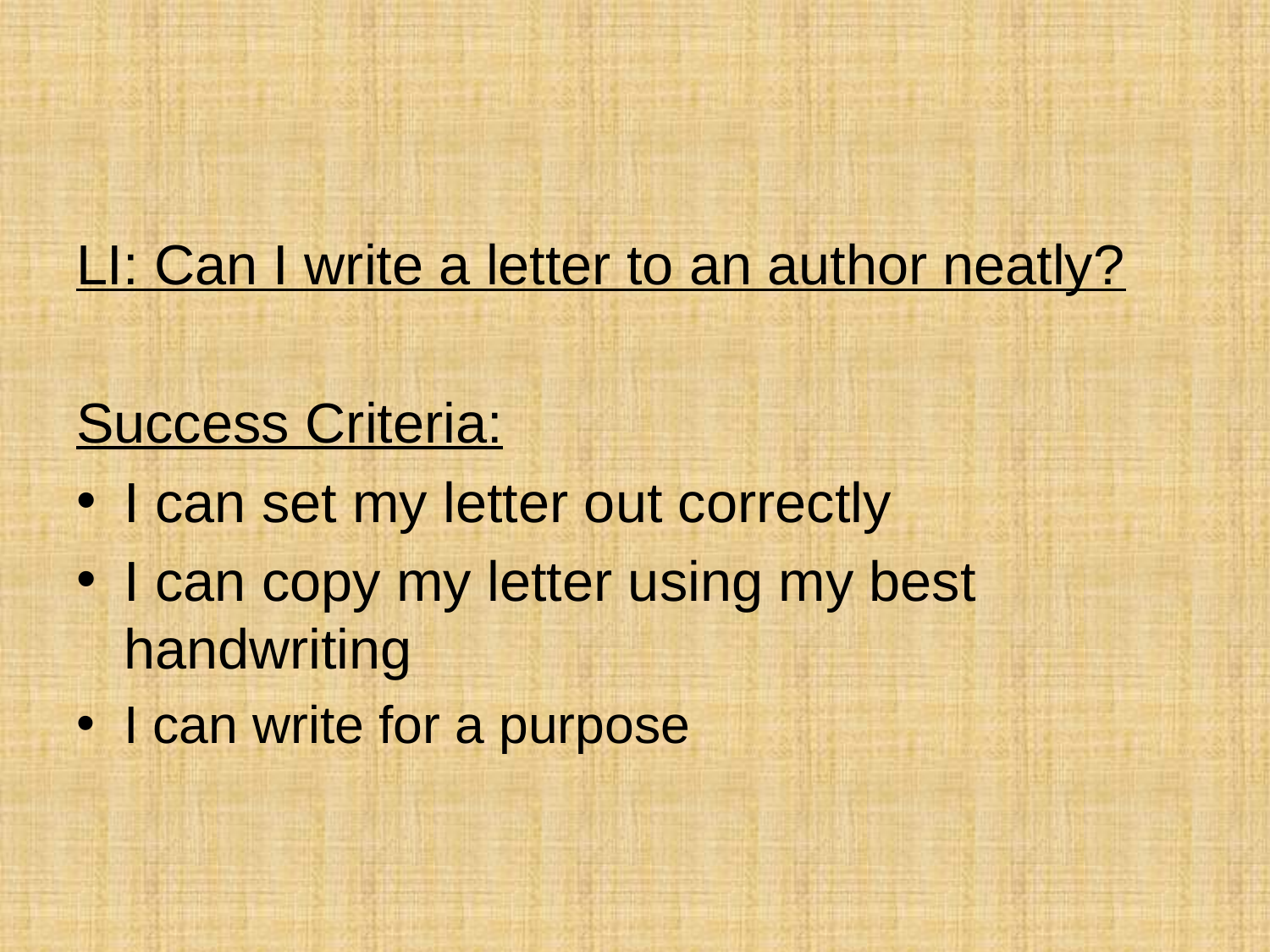

#
LI: Can I write a letter to an author neatly?

Success Criteria:
I can set my letter out correctly
I can copy my letter using my best handwriting
I can write for a purpose